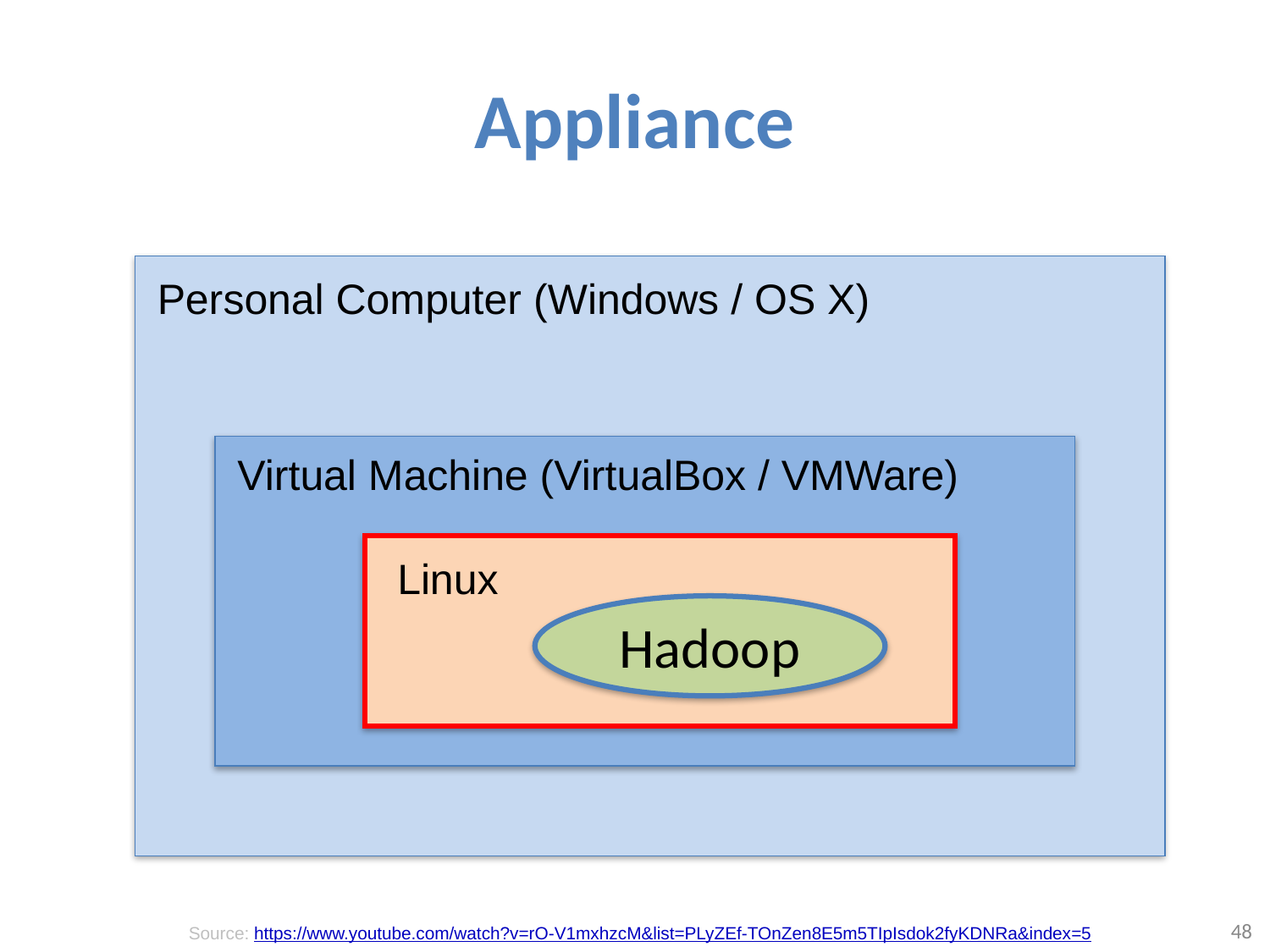

# Appliance

Personal Computer (Windows / OS X)

Virtual Machine (VirtualBox / VMWare)

Linux
Hadoop
48
Source: https://www.youtube.com/watch?v=rO-V1mxhzcM&list=PLyZEf-TOnZen8E5m5TIpIsdok2fyKDNRa&index=5